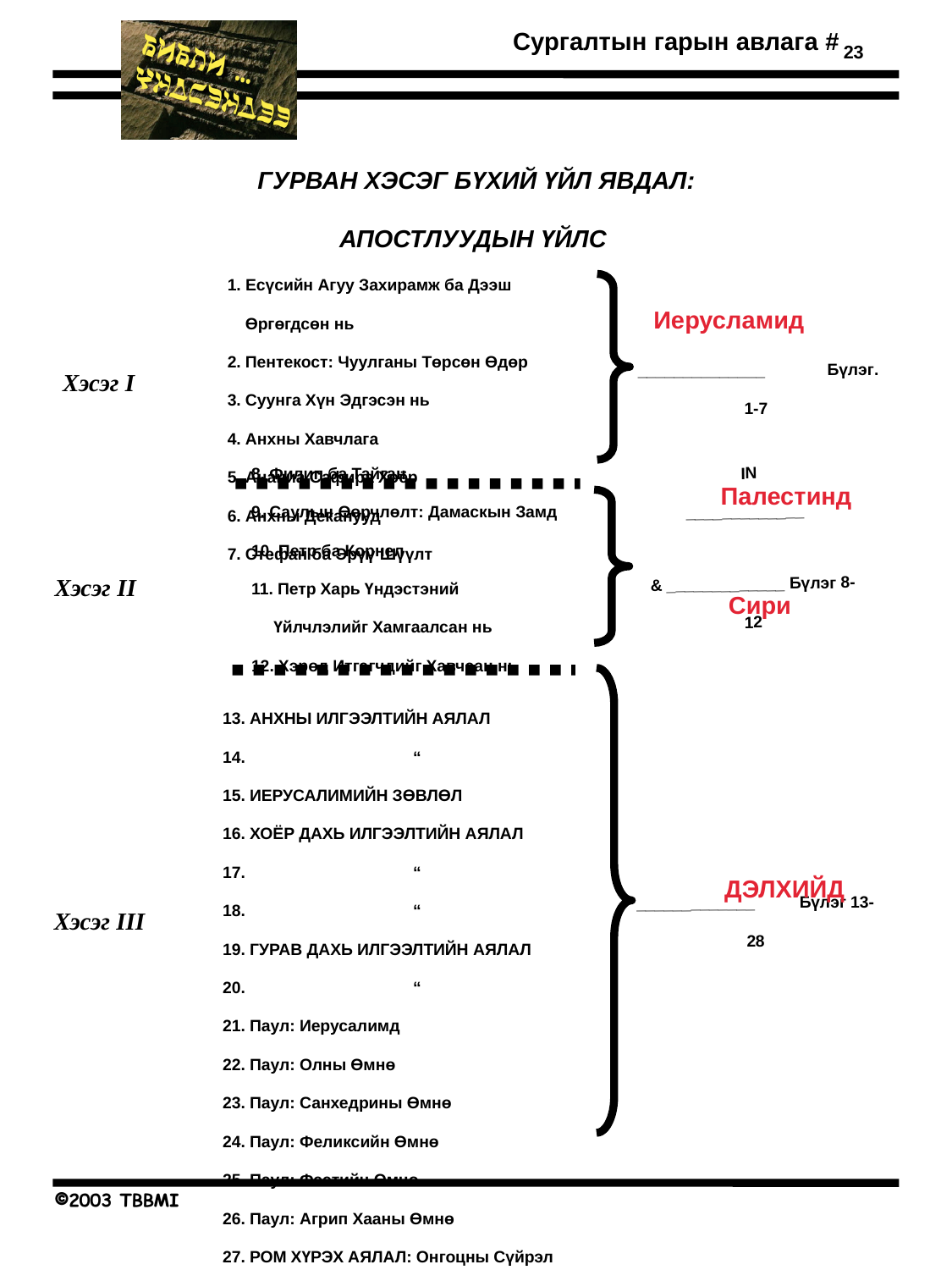

23
ГУРВАН ХЭСЭГ БҮХИЙ ҮЙЛ ЯВДАЛ:
АПОСТЛУУДЫН ҮЙЛС
1. Есүсийн Агуу Захирамж ба Дээш
    Өргөгдсөн нь
2. Пентекост: Чуулганы Төрсөн Өдөр
3. Суунга Хүн Эдгэсэн нь
4. Анхны Хавчлага
5. Ананиа Сафира Хоёр
6. Анхны Деканууд
7. Стефан ба Эрүү Шүүлт
  Иерусламид

 ______________              Бүлэг. 1-7
Хэсэг I
IN
_____________
& _____________ Бүлэг 8-12
Палестинд

8. Филип ба Тайган
9. Саулын Өөрчлөлт: Дамаскын Замд
10. Петр ба Корнел
11. Петр Харь Үндэстэний
     Үйлчлэлийг Хамгаалсан нь
12. Хэрөд Итгэгчдийг Хавчсан нь

Хэсэг II
Сири

13. АНХНЫ ИЛГЭЭЛТИЙН АЯЛАЛ
14. 		“
15. ИЕРУСАЛИМИЙН ЗӨВЛӨЛ
16. ХОЁР ДАХЬ ИЛГЭЭЛТИЙН АЯЛАЛ
17. 		“
18. 		“
19. ГУРАВ ДАХЬ ИЛГЭЭЛТИЙН АЯЛАЛ
20. 		“
21. Паул: Иерусалимд
22. Паул: Олны Өмнө
23. Паул: Санхедрины Өмнө
24. Паул: Феликсийн Өмнө
25. Паул: Фэстийн Өмнө
26. Паул: Агрип Хааны Өмнө
27. РОМ ХҮРЭХ АЯЛАЛ: Онгоцны Сүйрэл
28. Паул Ромд

_____________          Бүлэг 13-28
ДЭЛХИЙД
Хэсэг III